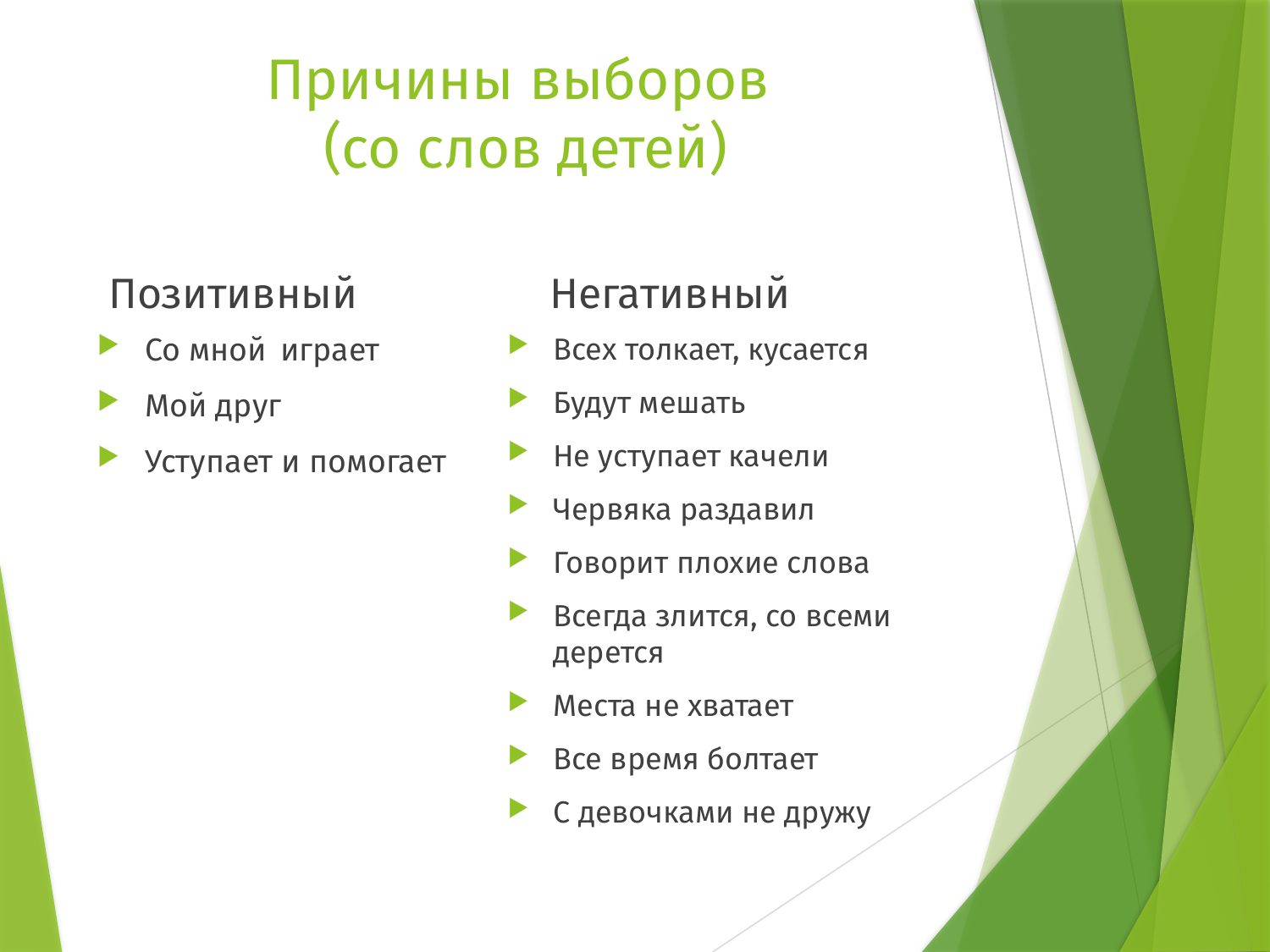

# Причины выборов (со слов детей)
Позитивный
Негативный
Со мной	 играет
Мой друг
Уступает и помогает

Всех толкает, кусается
Будут мешать
Не уступает качели
Червяка раздавил
Говорит плохие слова
Всегда злится, со всеми дерется
Места не хватает
Все время болтает
С девочками не дружу